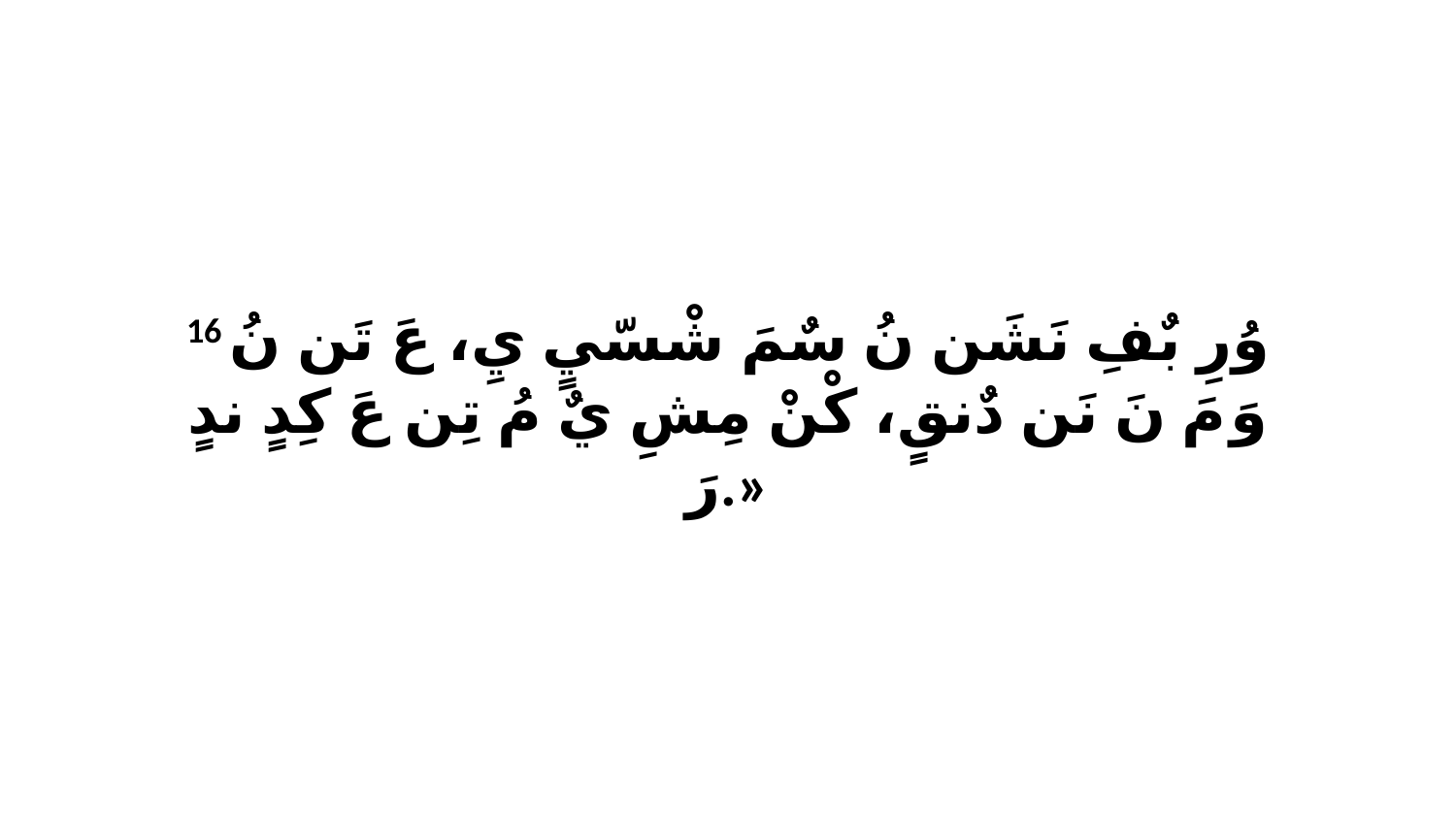

16 وُرِ بٌفِ نَشَن نُ سٌمَ شْسّيٍ يِ، عَ تَن نُ وَ مَ نَ نَن دٌنقٍ، كْنْ مِشِ يٌ مُ تِن عَ كِدٍ ندٍ رَ.»